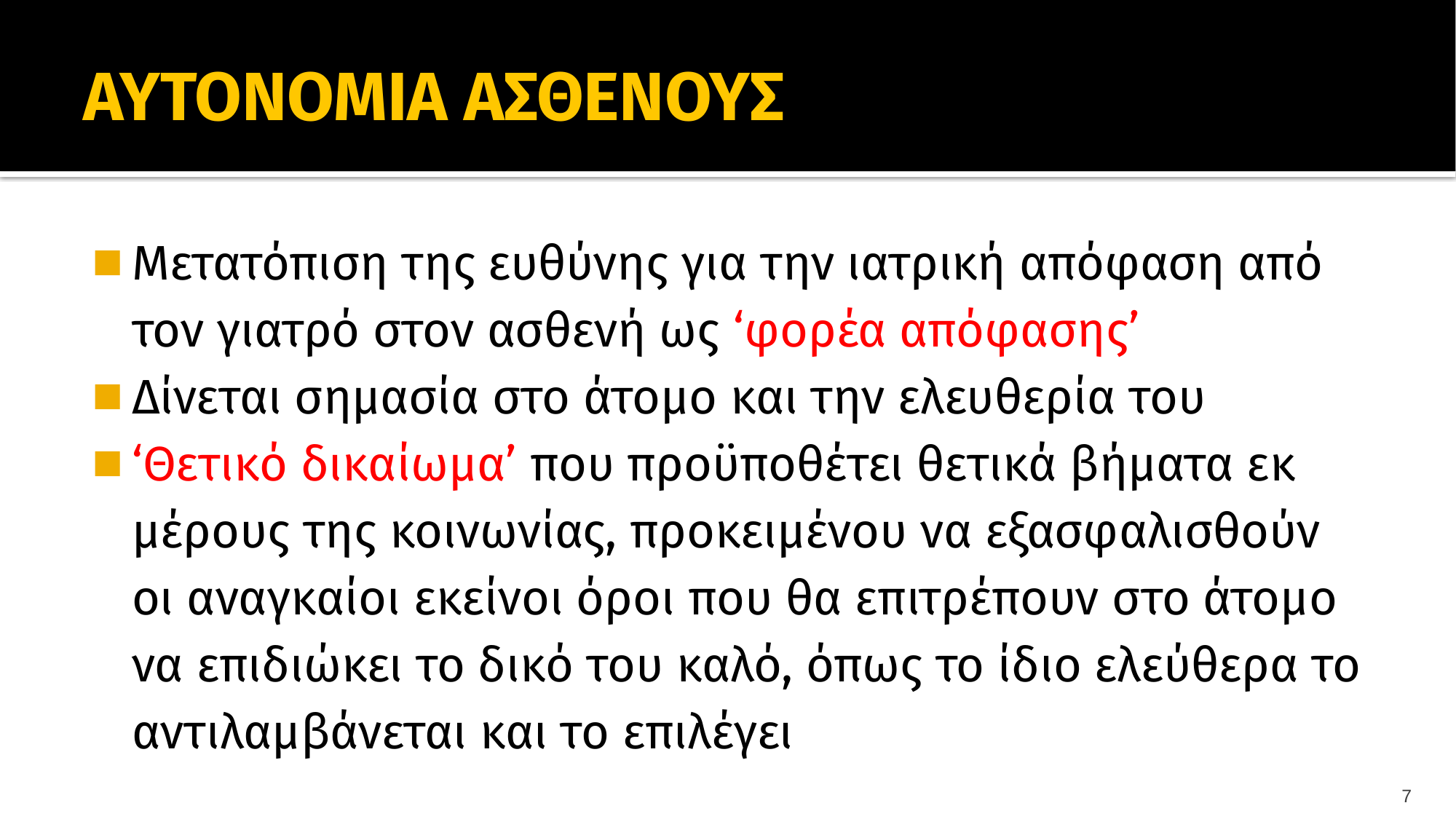

# ΑΥΤΟΝΟΜΙΑ ΑΣΘΕΝΟΥΣ
Μετατόπιση της ευθύνης για την ιατρική απόφαση από τον γιατρό στον ασθενή ως ‘φορέα απόφασης’
Δίνεται σημασία στο άτομο και την ελευθερία του
‘Θετικό δικαίωμα’ που προϋποθέτει θετικά βήματα εκ μέρους της κοινωνίας, προκειμένου να εξασφαλισθούν οι αναγκαίοι εκείνοι όροι που θα επιτρέπουν στο άτομο να επιδιώκει το δικό του καλό, όπως το ίδιο ελεύθερα το αντιλαμβάνεται και το επιλέγει

7